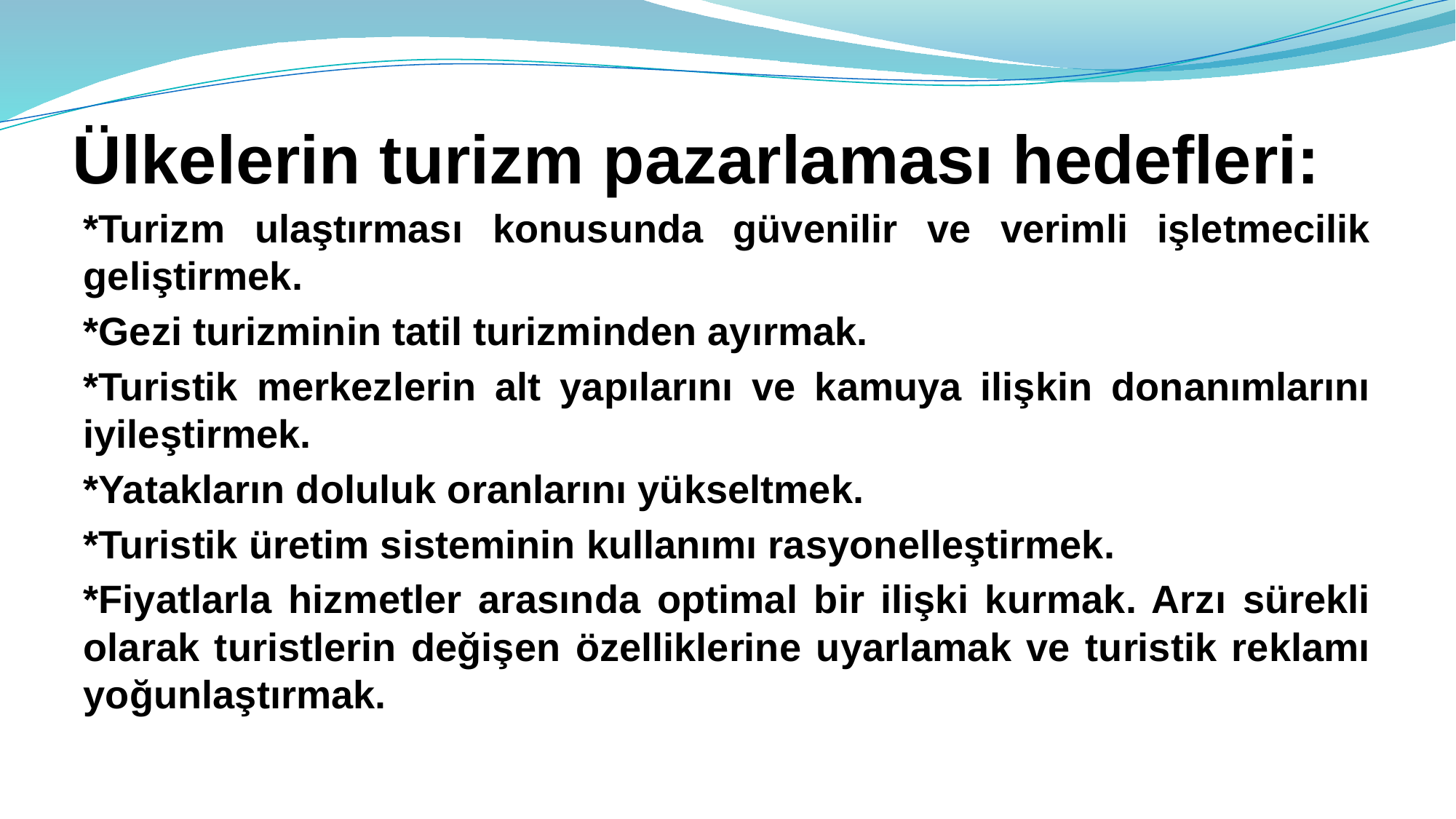

# Ülkelerin turizm pazarlaması hedefleri:
*Turizm ulaştırması konusunda güvenilir ve verimli işletmecilik geliştirmek.
*Gezi turizminin tatil turizminden ayırmak.
*Turistik merkezlerin alt yapılarını ve kamuya ilişkin donanımlarını iyileştirmek.
*Yatakların doluluk oranlarını yükseltmek.
*Turistik üretim sisteminin kullanımı rasyonelleştirmek.
*Fiyatlarla hizmetler arasında optimal bir ilişki kurmak. Arzı sürekli olarak turistlerin değişen özelliklerine uyarlamak ve turistik reklamı yoğunlaştırmak.